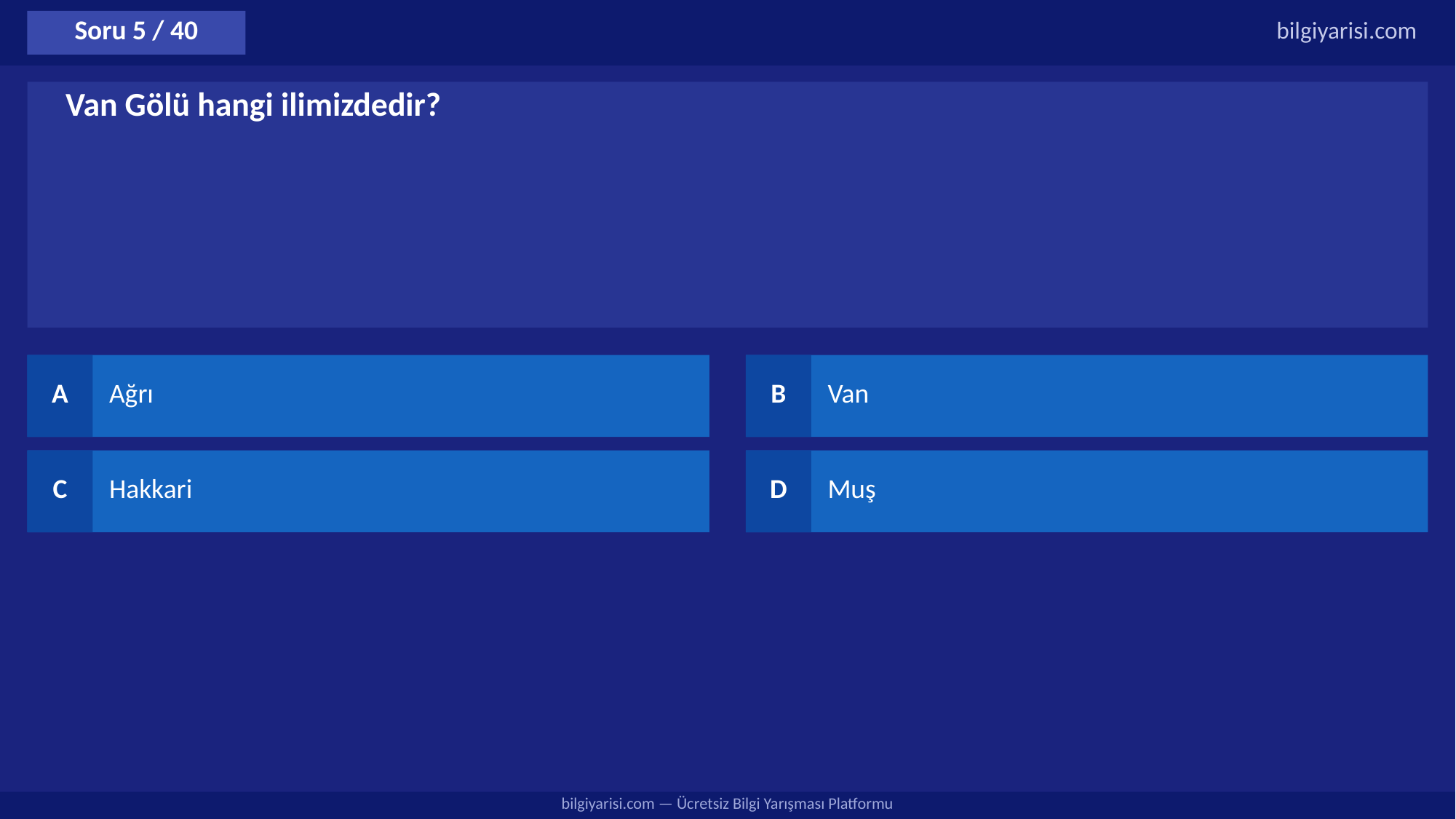

Soru 5 / 40
bilgiyarisi.com

Van Gölü hangi ilimizdedir?

A
Ağrı

B
Van

C
Hakkari

D
Muş
bilgiyarisi.com — Ücretsiz Bilgi Yarışması Platformu